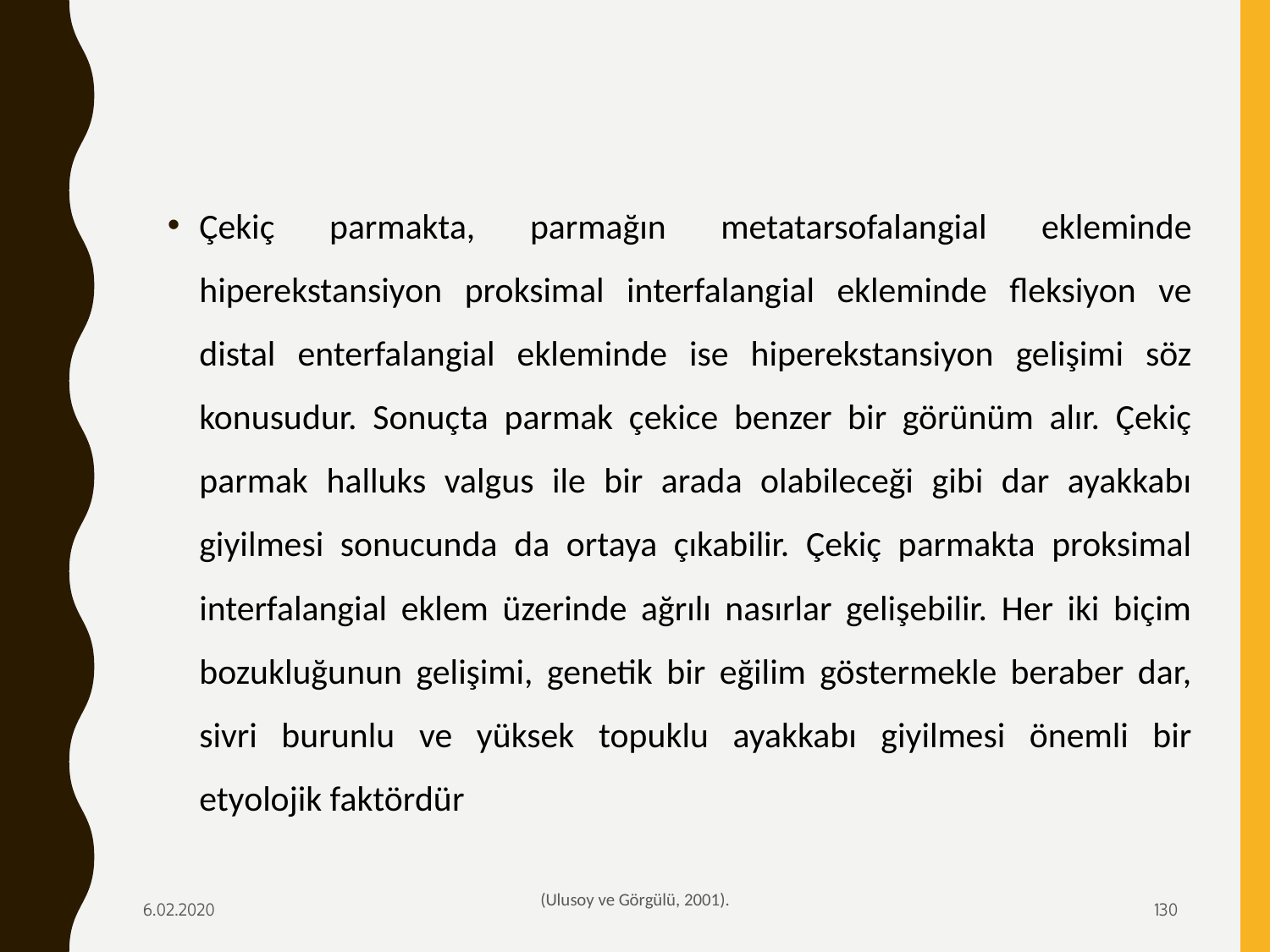

Çekiç parmakta, parmağın metatarsofalangial ekleminde hiperekstansiyon proksimal interfalangial ekleminde fleksiyon ve distal enterfalangial ekleminde ise hiperekstansiyon gelişimi söz konusudur. Sonuçta parmak çekice benzer bir görünüm alır. Çekiç parmak halluks valgus ile bir arada olabileceği gibi dar ayakkabı giyilmesi sonucunda da ortaya çıkabilir. Çekiç parmakta proksimal interfalangial eklem üzerinde ağrılı nasırlar gelişebilir. Her iki biçim bozukluğunun gelişimi, genetik bir eğilim göstermekle beraber dar, sivri burunlu ve yüksek topuklu ayakkabı giyilmesi önemli bir etyolojik faktördür
6.02.2020
(Ulusoy ve Görgülü, 2001).

130